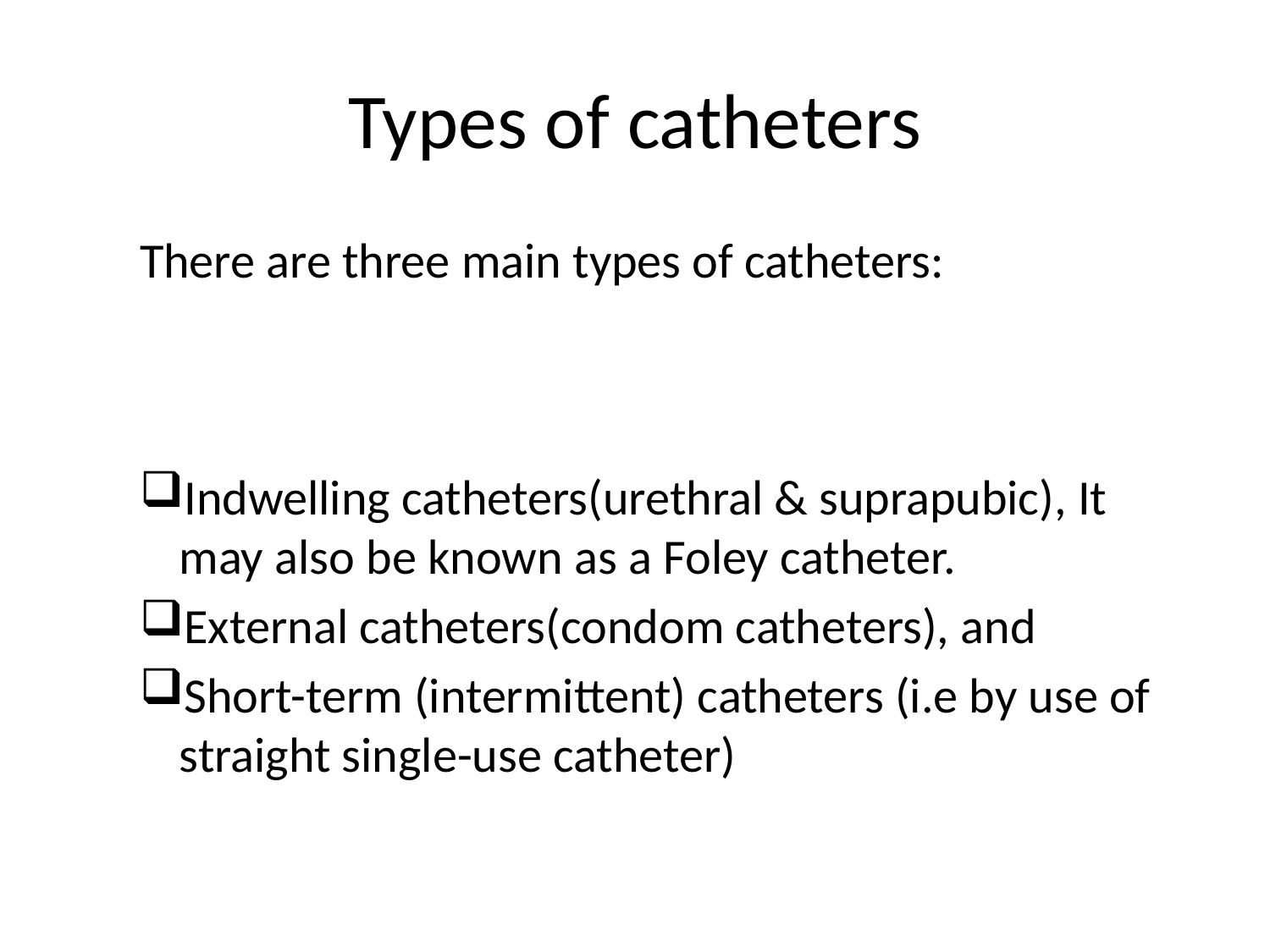

# Types of catheters
There are three main types of catheters:

Indwelling catheters(urethral & suprapubic), It may also be known as a Foley catheter.
External catheters(condom catheters), and
Short-term (intermittent) catheters (i.e by use of straight single-use catheter)